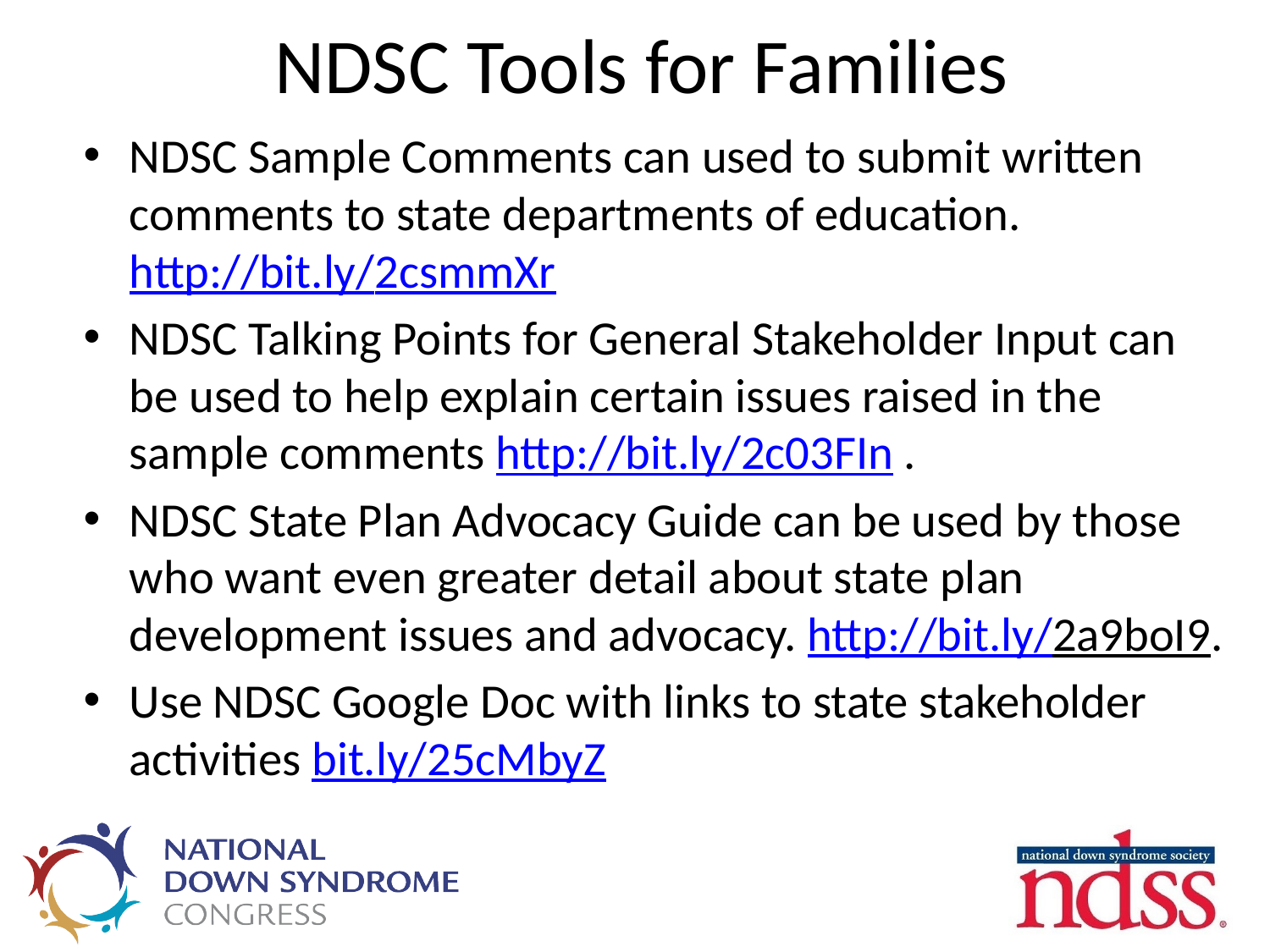

# NDSC Tools for Families
NDSC Sample Comments can used to submit written comments to state departments of education. http://bit.ly/2csmmXr
NDSC Talking Points for General Stakeholder Input can be used to help explain certain issues raised in the sample comments http://bit.ly/2c03FIn .
NDSC State Plan Advocacy Guide can be used by those who want even greater detail about state plan development issues and advocacy. http://bit.ly/2a9boI9.
Use NDSC Google Doc with links to state stakeholder activities bit.ly/25cMbyZ